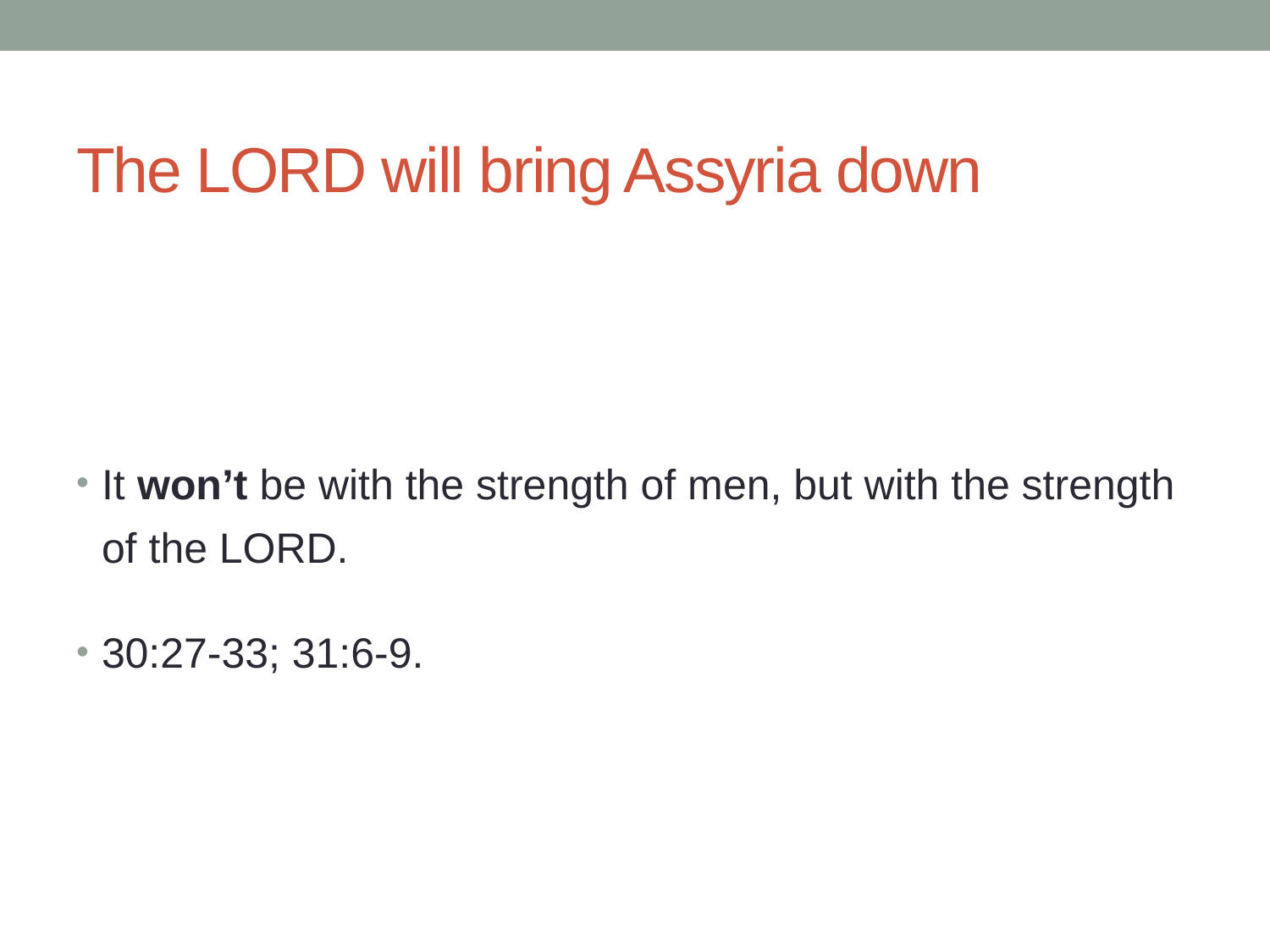

# The LORD will bring Assyria down
It won’t be with the strength of men, but with the strength of the LORD.
30:27-33; 31:6-9.